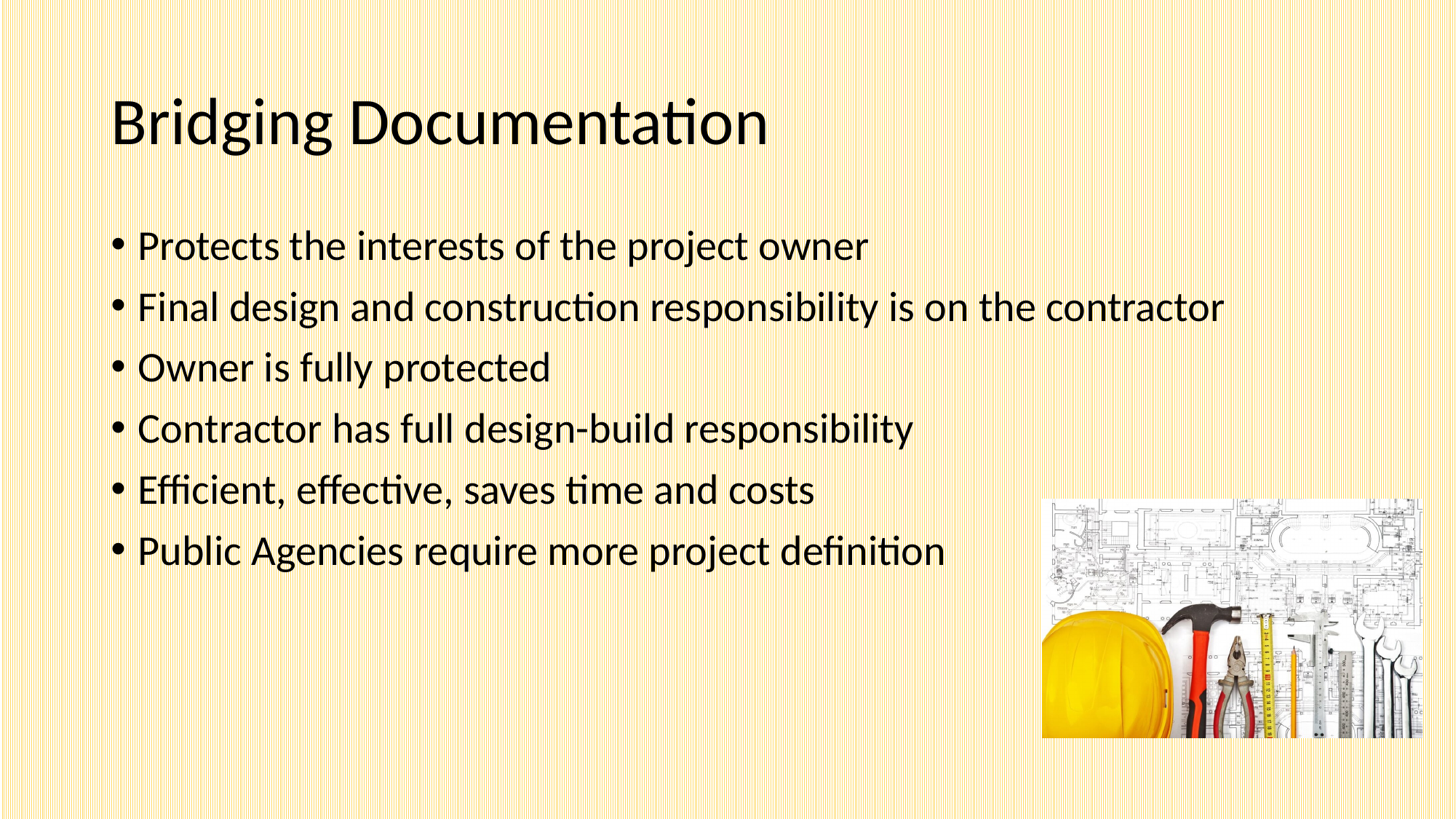

# Bridging Documentation
Protects the interests of the project owner
Final design and construction responsibility is on the contractor
Owner is fully protected
Contractor has full design-build responsibility
Efficient, effective, saves time and costs
Public Agencies require more project definition